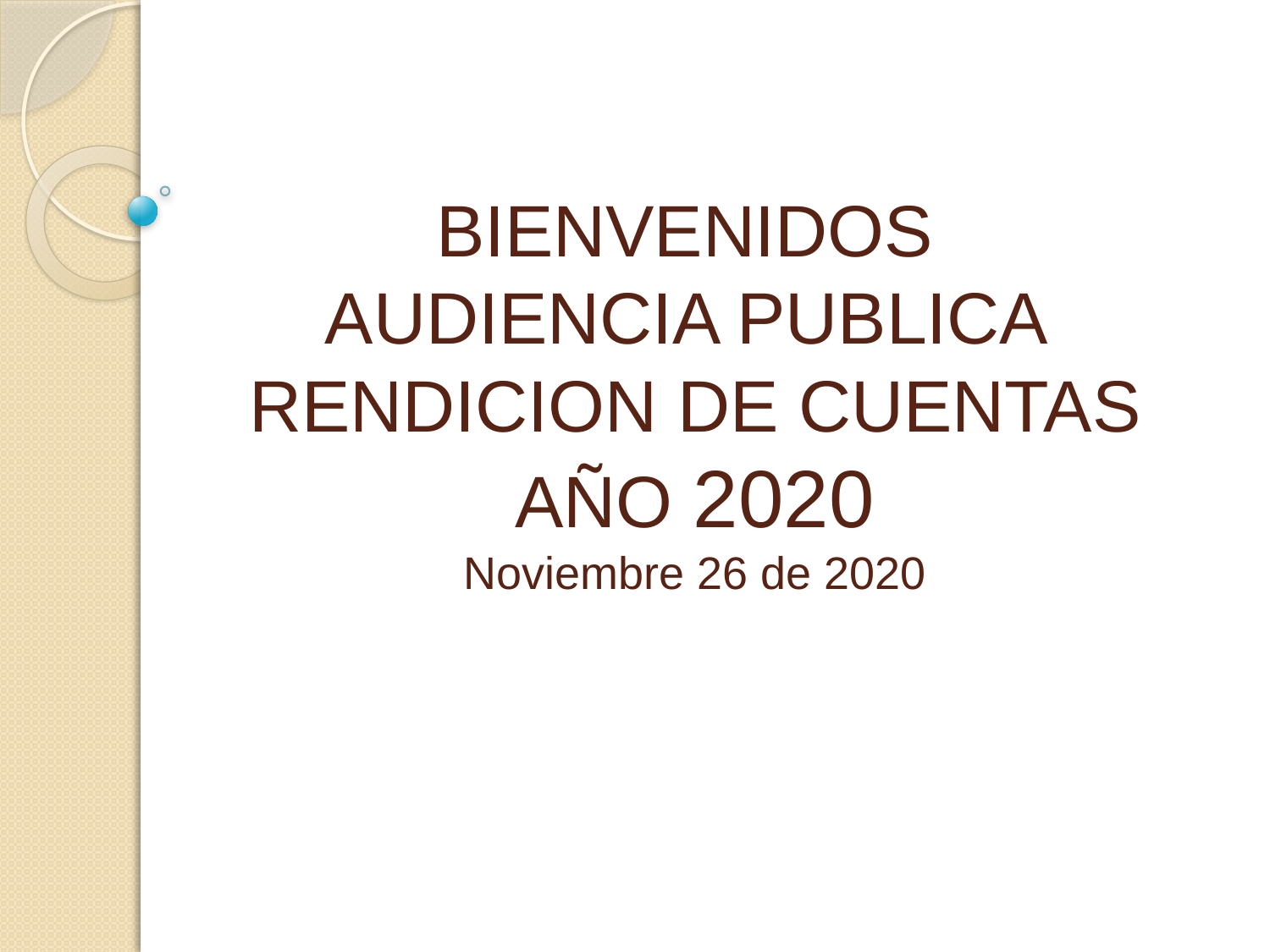

# BIENVENIDOS AUDIENCIA PUBLICA RENDICION DE CUENTAS AÑO 2020 Noviembre 26 de 2020